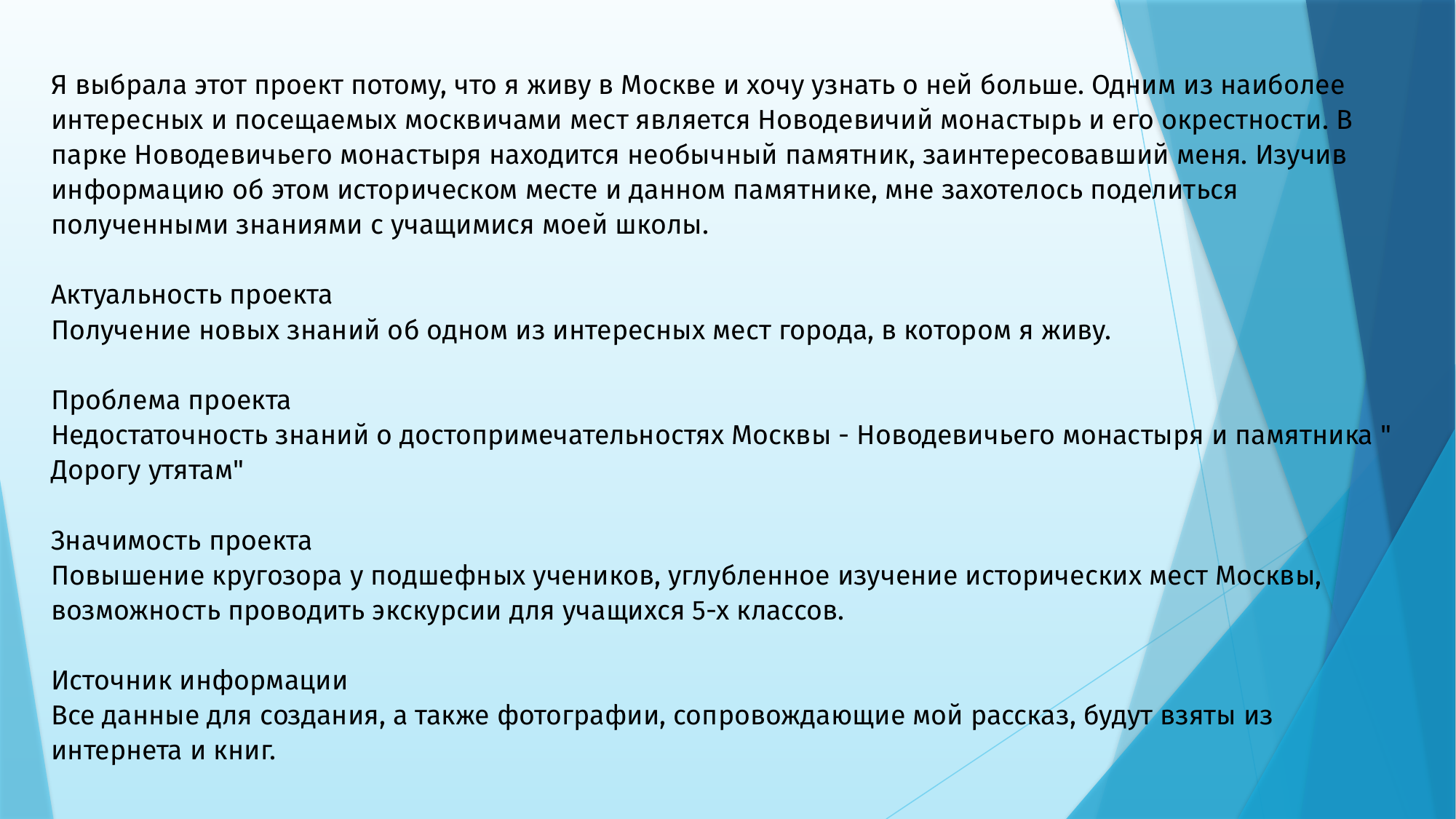

# Я выбрала этот проект потому, что я живу в Москве и хочу узнать о ней больше. Одним из наиболее интересных и посещаемых москвичами мест является Новодевичий монастырь и его окрестности. В парке Новодевичьего монастыря находится необычный памятник, заинтересовавший меня. Изучив информацию об этом историческом месте и данном памятнике, мне захотелось поделиться полученными знаниями с учащимися моей школы. Актуальность проекта Получение новых знаний об одном из интересных мест города, в котором я живу. Проблема проекта Недостаточность знаний о достопримечательностях Москвы - Новодевичьего монастыря и памятника " Дорогу утятам" Значимость проекта Повышение кругозора у подшефных учеников, углубленное изучение исторических мест Москвы, возможность проводить экскурсии для учащихся 5-х классов. Источник информации Все данные для создания, а также фотографии, сопровождающие мой рассказ, будут взяты из интернета и книг.